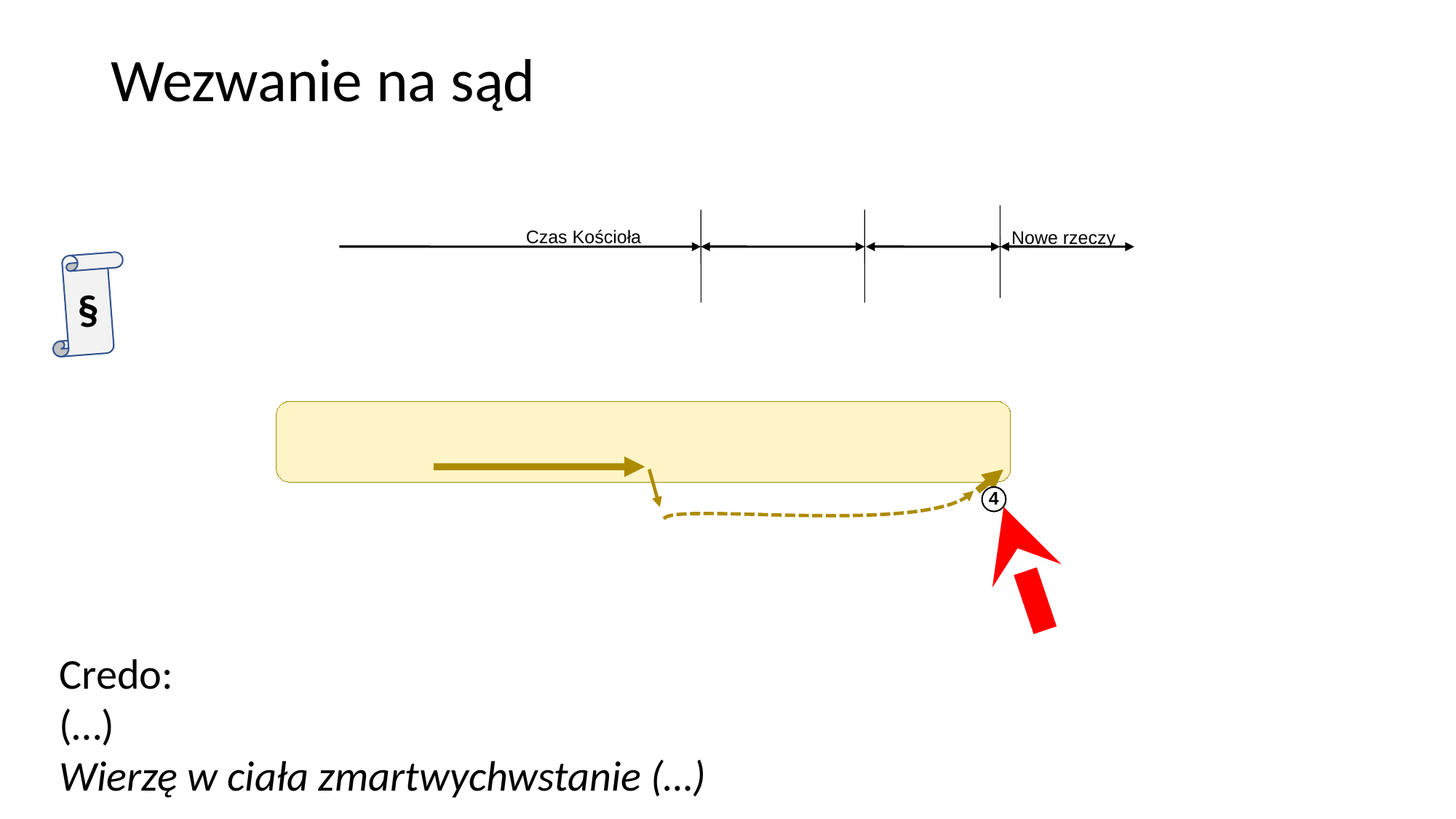

# Wezwanie na sąd

Czas Kościoła
Nowe rzeczy

§

4

Credo:
(…)
Wierzę w ciała zmartwychwstanie (…)